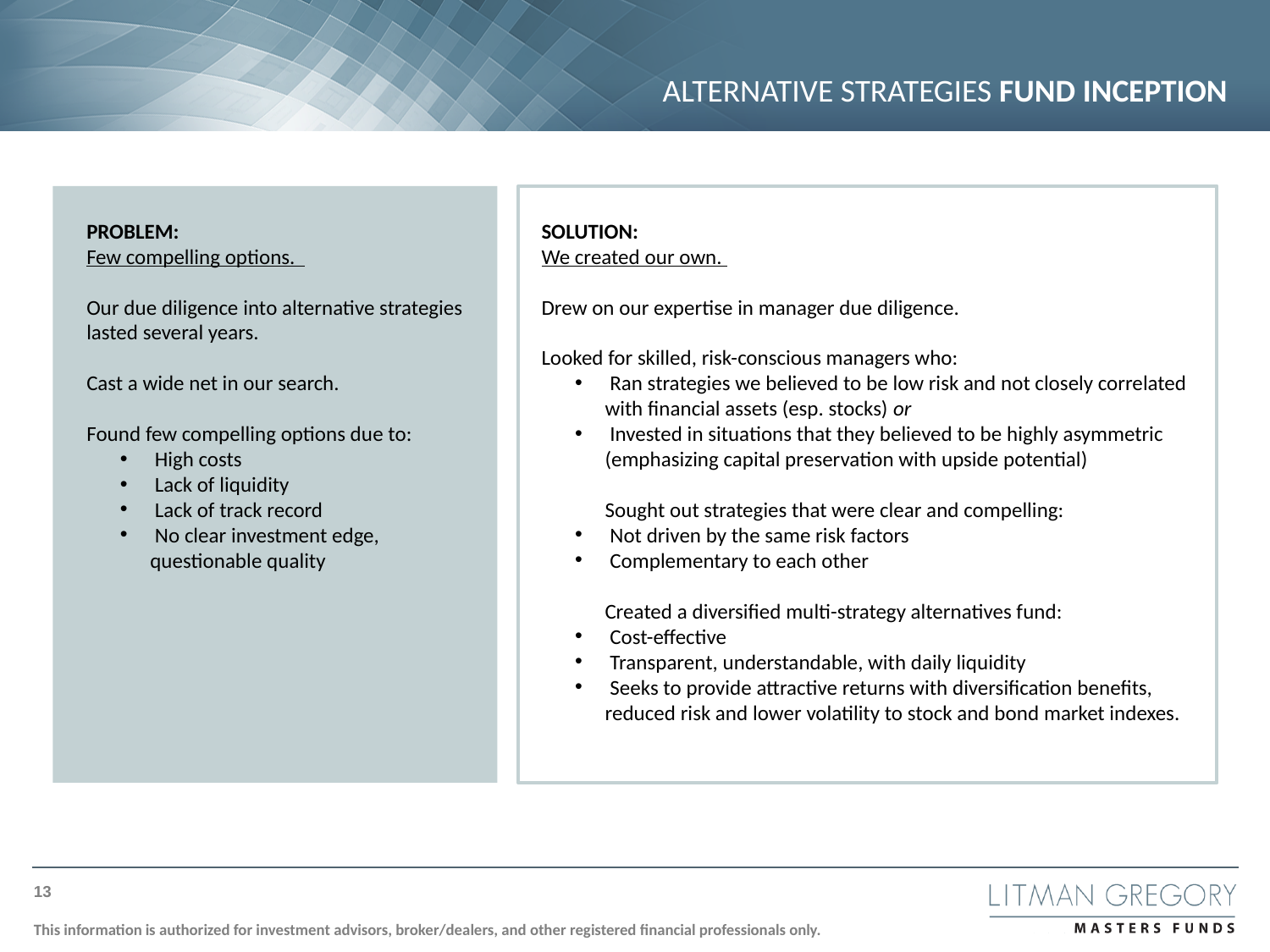

# ALTERNATIVE STRATEGIES FUND INCEPTION

PROBLEM:
Few compelling options.

Our due diligence into alternative strategies lasted several years.

Cast a wide net in our search.

Found few compelling options due to:
 High costs
 Lack of liquidity
 Lack of track record
 No clear investment edge, questionable quality

SOLUTION:
We created our own.

Drew on our expertise in manager due diligence.

Looked for skilled, risk-conscious managers who:
 Ran strategies we believed to be low risk and not closely correlated with financial assets (esp. stocks) or
 Invested in situations that they believed to be highly asymmetric (emphasizing capital preservation with upside potential)

Sought out strategies that were clear and compelling:
 Not driven by the same risk factors
 Complementary to each other

Created a diversified multi-strategy alternatives fund:
 Cost-effective
 Transparent, understandable, with daily liquidity
 Seeks to provide attractive returns with diversification benefits, reduced risk and lower volatility to stock and bond market indexes.
13

This information is authorized for investment advisors, broker/dealers, and other registered financial professionals only.